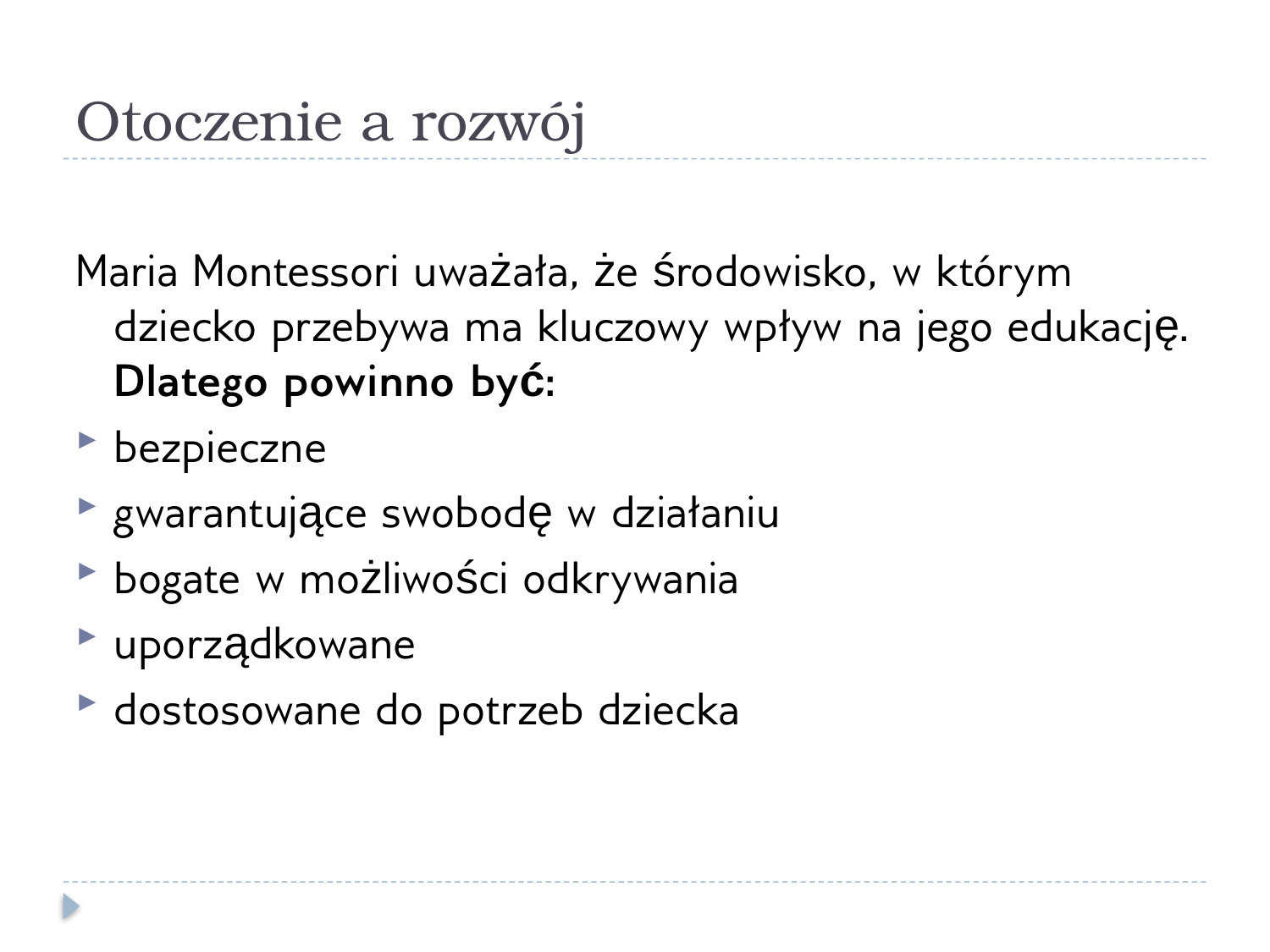

# Otoczenie a rozwój

Maria Montessori uważała, że środowisko, w którym dziecko przebywa ma kluczowy wpływ na jego edukację. Dlatego powinno być:
bezpieczne
gwarantujące swobodę w działaniu
bogate w możliwości odkrywania
uporządkowane
dostosowane do potrzeb dziecka